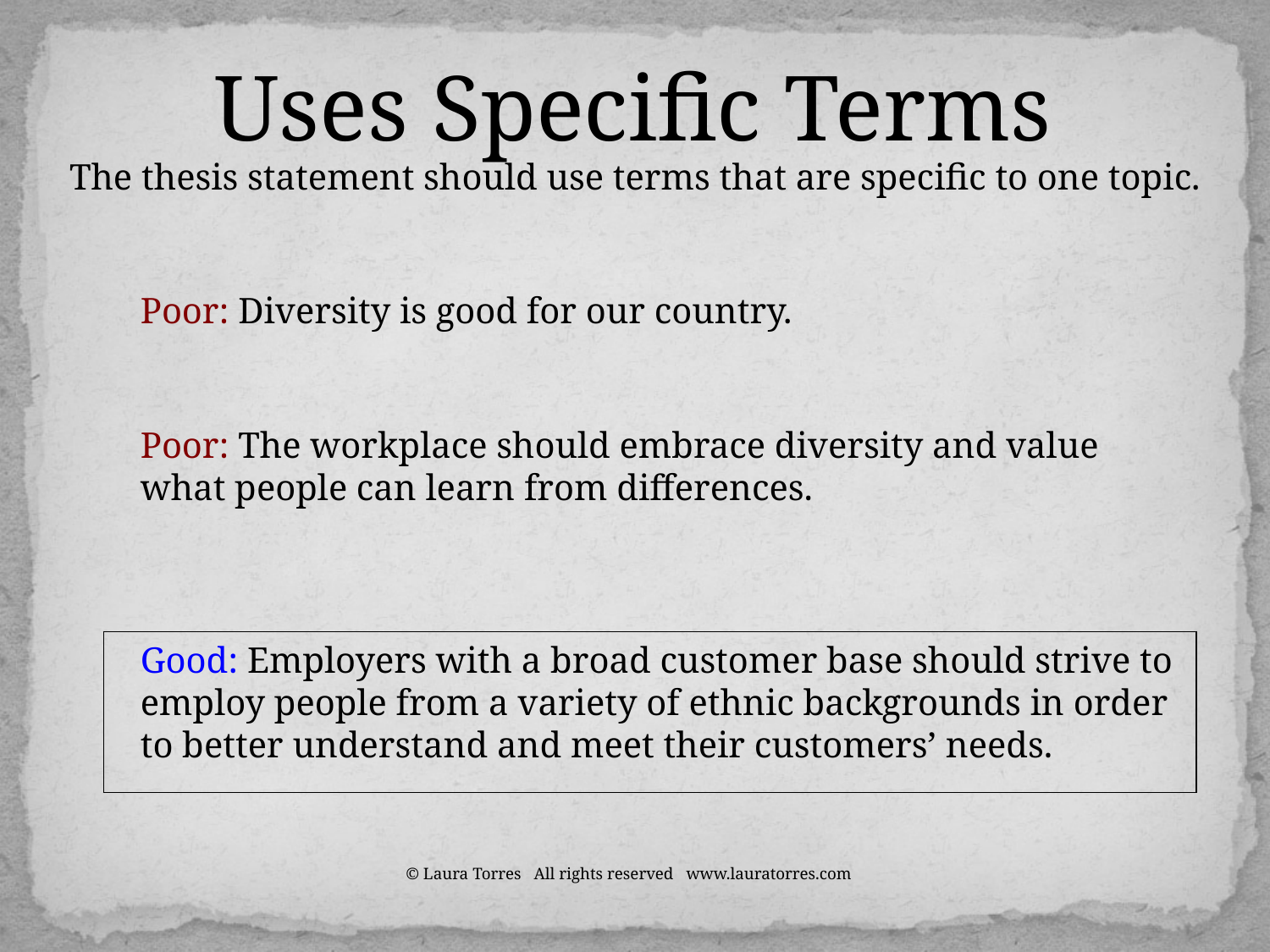

Uses Specific Terms
The thesis statement should use terms that are specific to one topic.
Poor: Diversity is good for our country.
Poor: The workplace should embrace diversity and value what people can learn from differences.
|  |
| --- |
Good: Employers with a broad customer base should strive to employ people from a variety of ethnic backgrounds in order to better understand and meet their customers’ needs.
© Laura Torres   All rights reserved   www.lauratorres.com